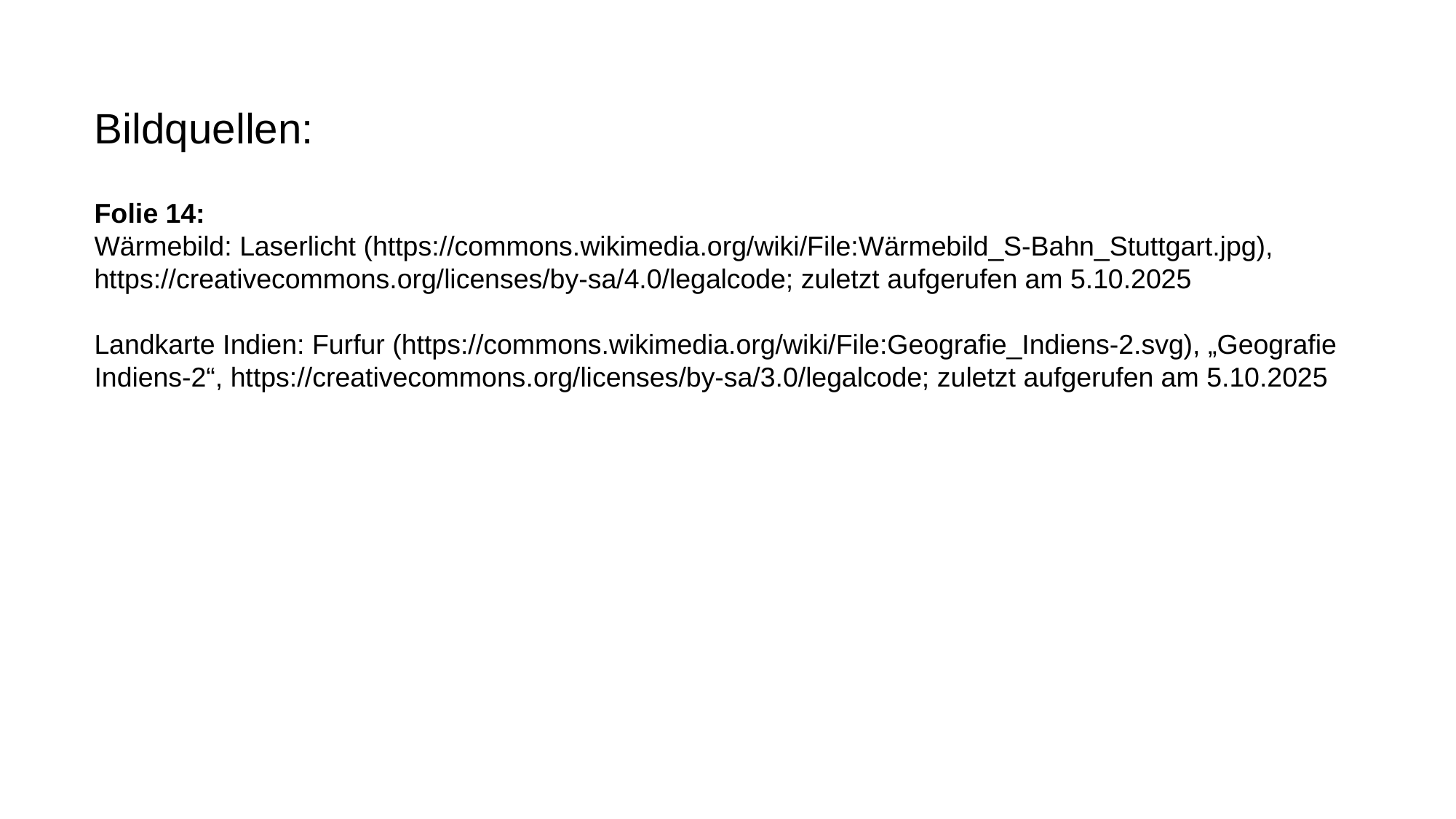

Bildquellen:

Folie 14:
Wärmebild: Laserlicht (https://commons.wikimedia.org/wiki/File:Wärmebild_S-Bahn_Stuttgart.jpg), https://creativecommons.org/licenses/by-sa/4.0/legalcode; zuletzt aufgerufen am 5.10.2025

Landkarte Indien: Furfur (https://commons.wikimedia.org/wiki/File:Geografie_Indiens-2.svg), „Geografie Indiens-2“, https://creativecommons.org/licenses/by-sa/3.0/legalcode; zuletzt aufgerufen am 5.10.2025